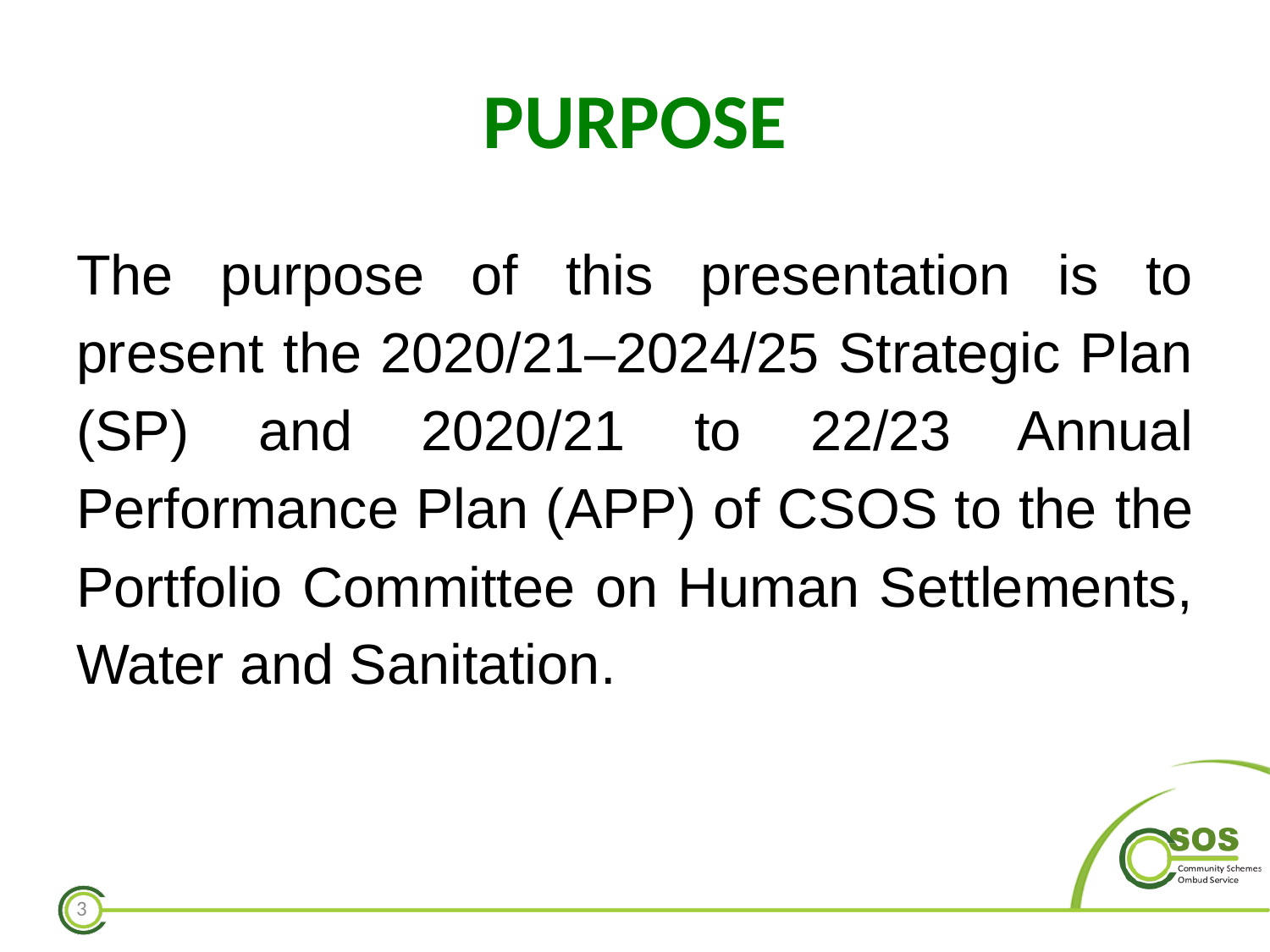

# PURPOSE
The purpose of this presentation is to present the 2020/21–2024/25 Strategic Plan (SP) and 2020/21 to 22/23 Annual Performance Plan (APP) of CSOS to the the Portfolio Committee on Human Settlements, Water and Sanitation.
3